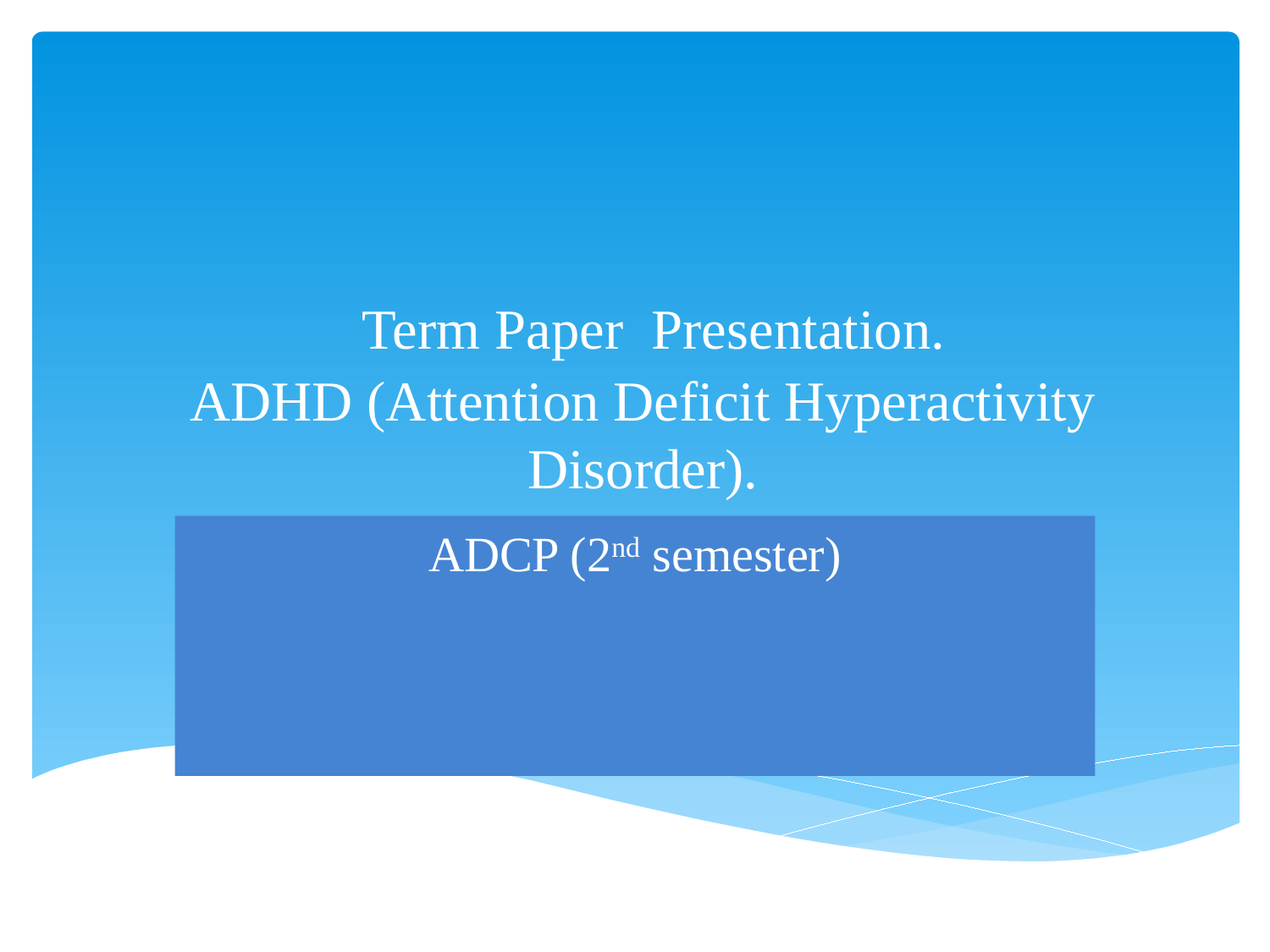

# Term Paper  Presentation. ADHD (Attention Deficit Hyperactivity Disorder).
ADCP (2nd semester)